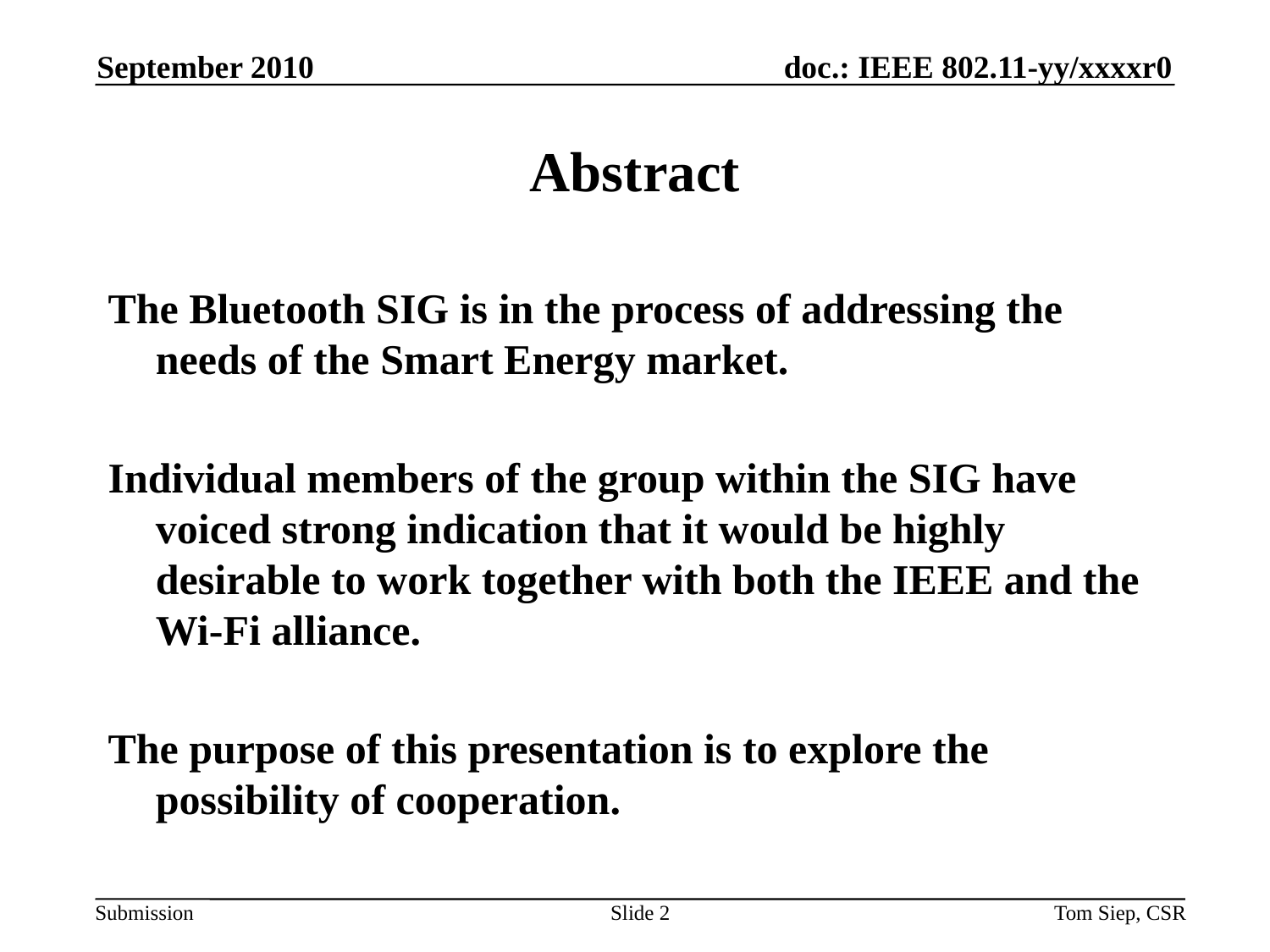

September 2010
# Abstract
The Bluetooth SIG is in the process of addressing the needs of the Smart Energy market.

Individual members of the group within the SIG have voiced strong indication that it would be highly desirable to work together with both the IEEE and the Wi-Fi alliance.

The purpose of this presentation is to explore the possibility of cooperation.
Slide 2
Tom Siep, CSR